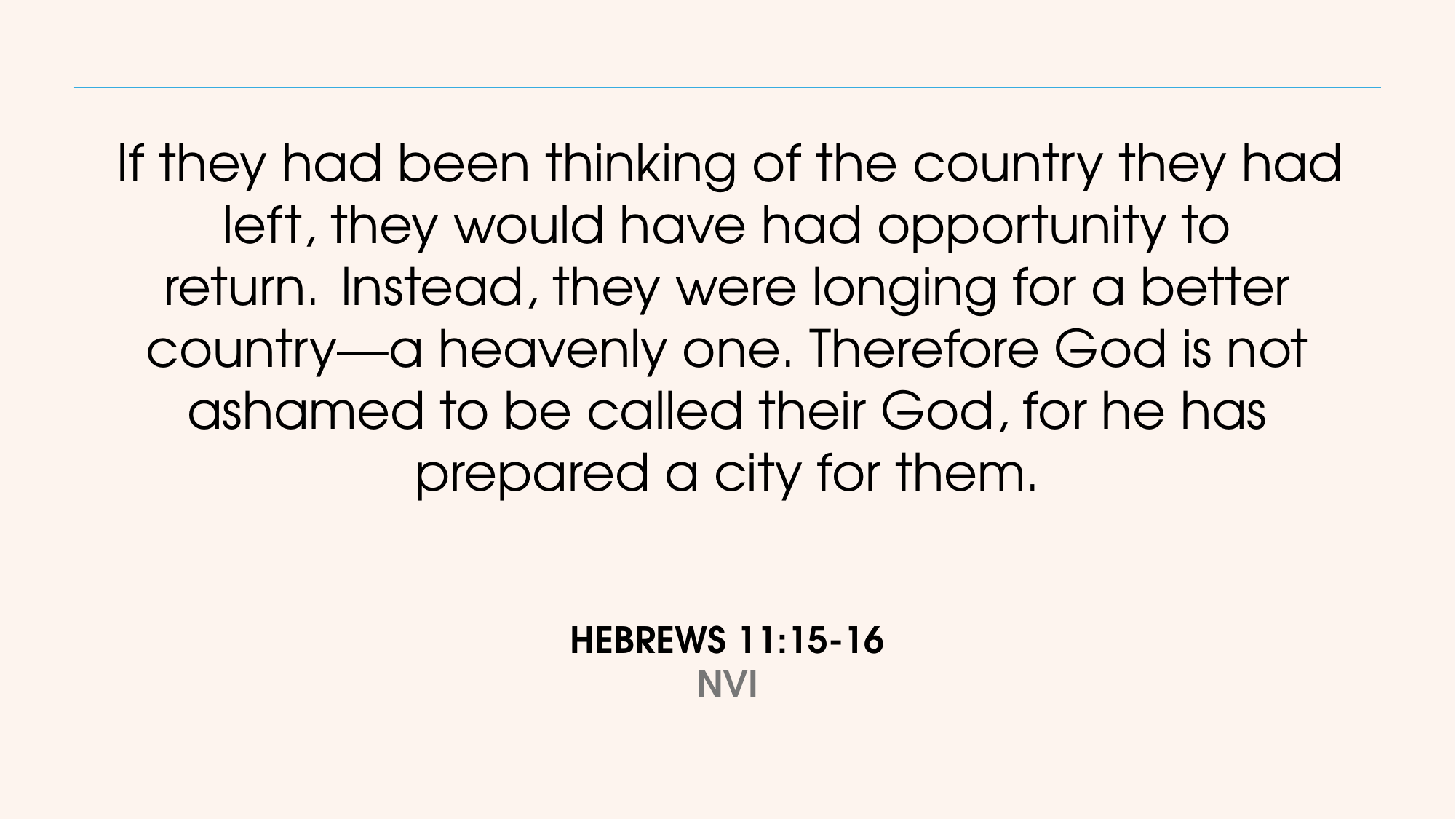

If they had been thinking of the country they had left, they would have had opportunity to return.  Instead, they were longing for a better country—a heavenly one. Therefore God is not ashamed to be called their God, for he has prepared a city for them.
HEBREWS 11:15-16
NVI